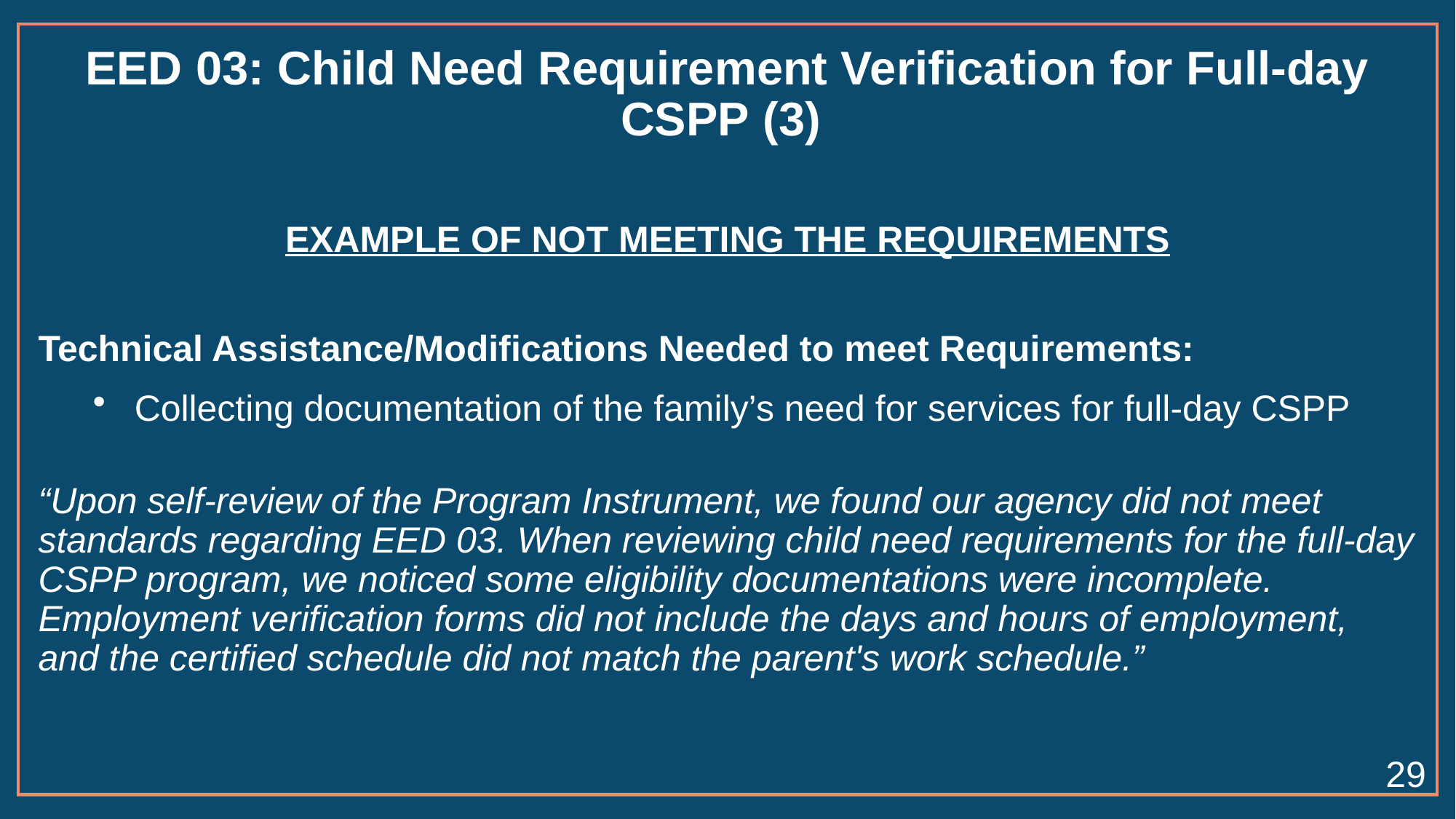

# EED 03: Child Need Requirement Verification for Full-day CSPP (3)
EXAMPLE OF NOT MEETING THE REQUIREMENTS

Technical Assistance/Modifications Needed to meet Requirements:
 Collecting documentation of the family’s need for services for full-day CSPP

“Upon self-review of the Program Instrument, we found our agency did not meet standards regarding EED 03. When reviewing child need requirements for the full-day CSPP program, we noticed some eligibility documentations were incomplete. Employment verification forms did not include the days and hours of employment, and the certified schedule did not match the parent's work schedule.”
29